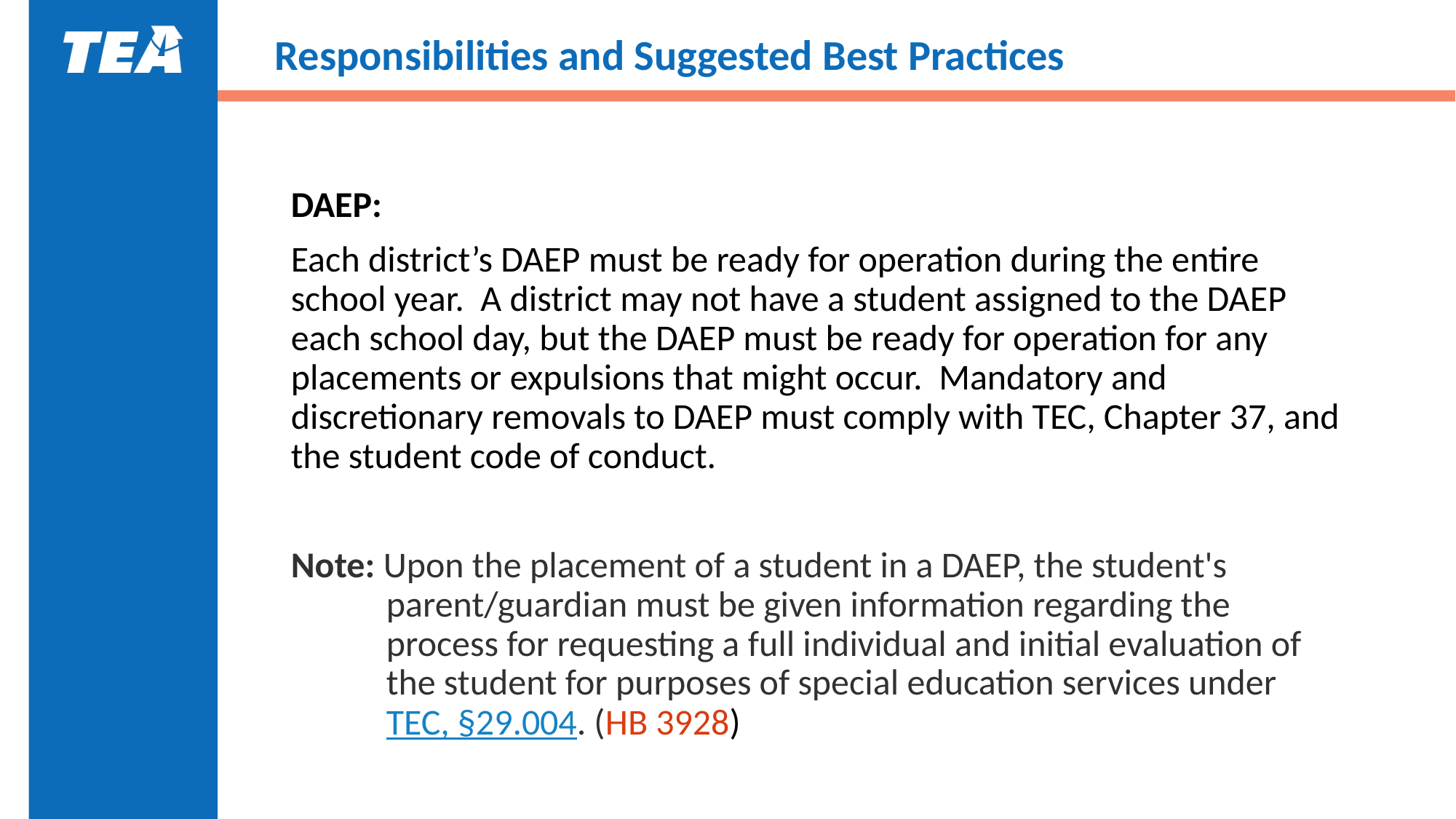

# Responsibilities and Suggested Best Practices
DAEP:
Each district’s DAEP must be ready for operation during the entire school year.  A district may not have a student assigned to the DAEP each school day, but the DAEP must be ready for operation for any placements or expulsions that might occur.  Mandatory and discretionary removals to DAEP must comply with TEC, Chapter 37, and the student code of conduct.

Note: Upon the placement of a student in a DAEP, the student's parent/guardian must be given information regarding the process for requesting a full individual and initial evaluation of the student for purposes of special education services under TEC, §29.004. (HB 3928)